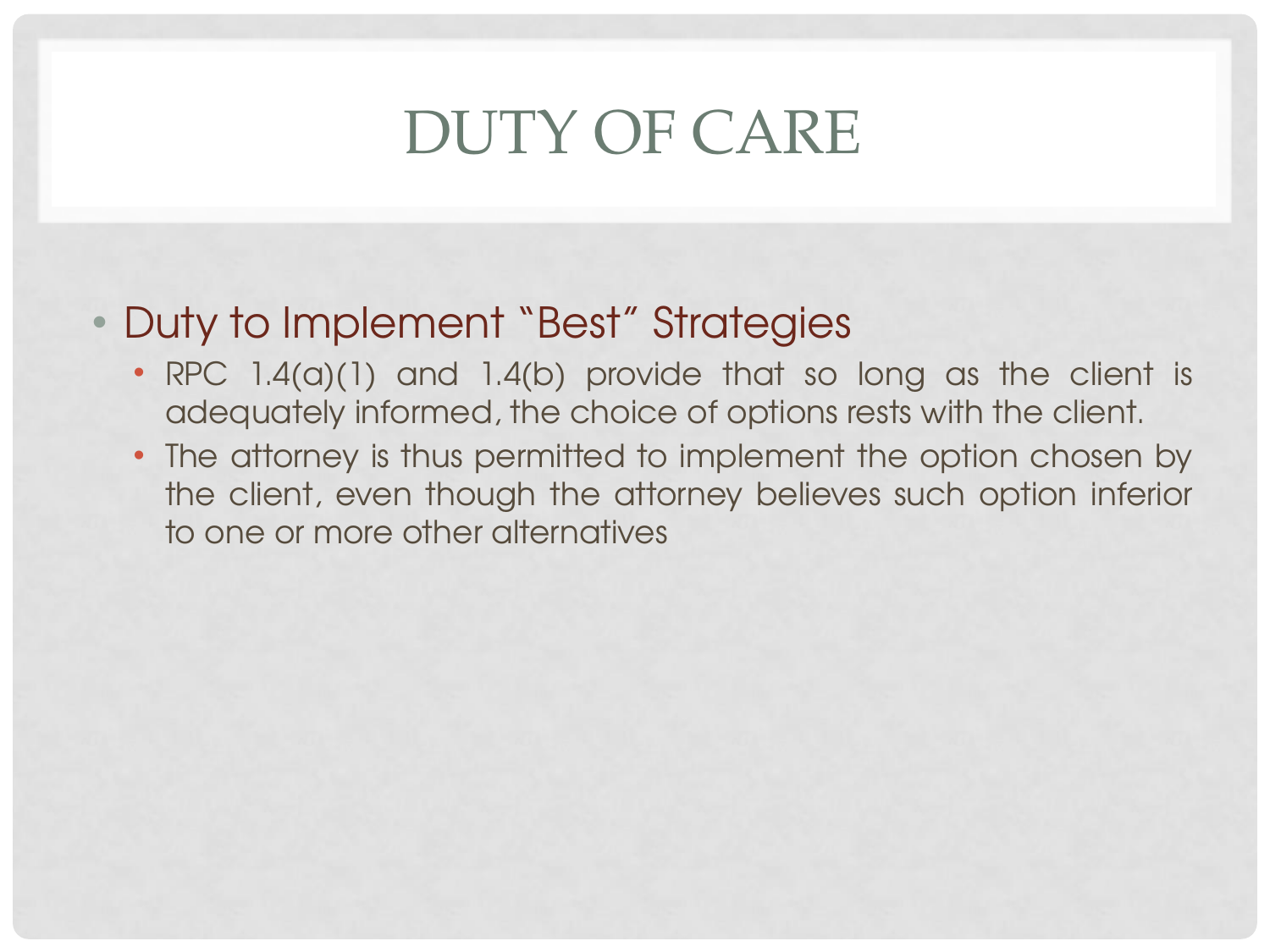

# Duty of care

Duty to Implement “Best” Strategies
RPC 1.4(a)(1) and 1.4(b) provide that so long as the client is adequately informed, the choice of options rests with the client.
The attorney is thus permitted to implement the option chosen by the client, even though the attorney believes such option inferior to one or more other alternatives